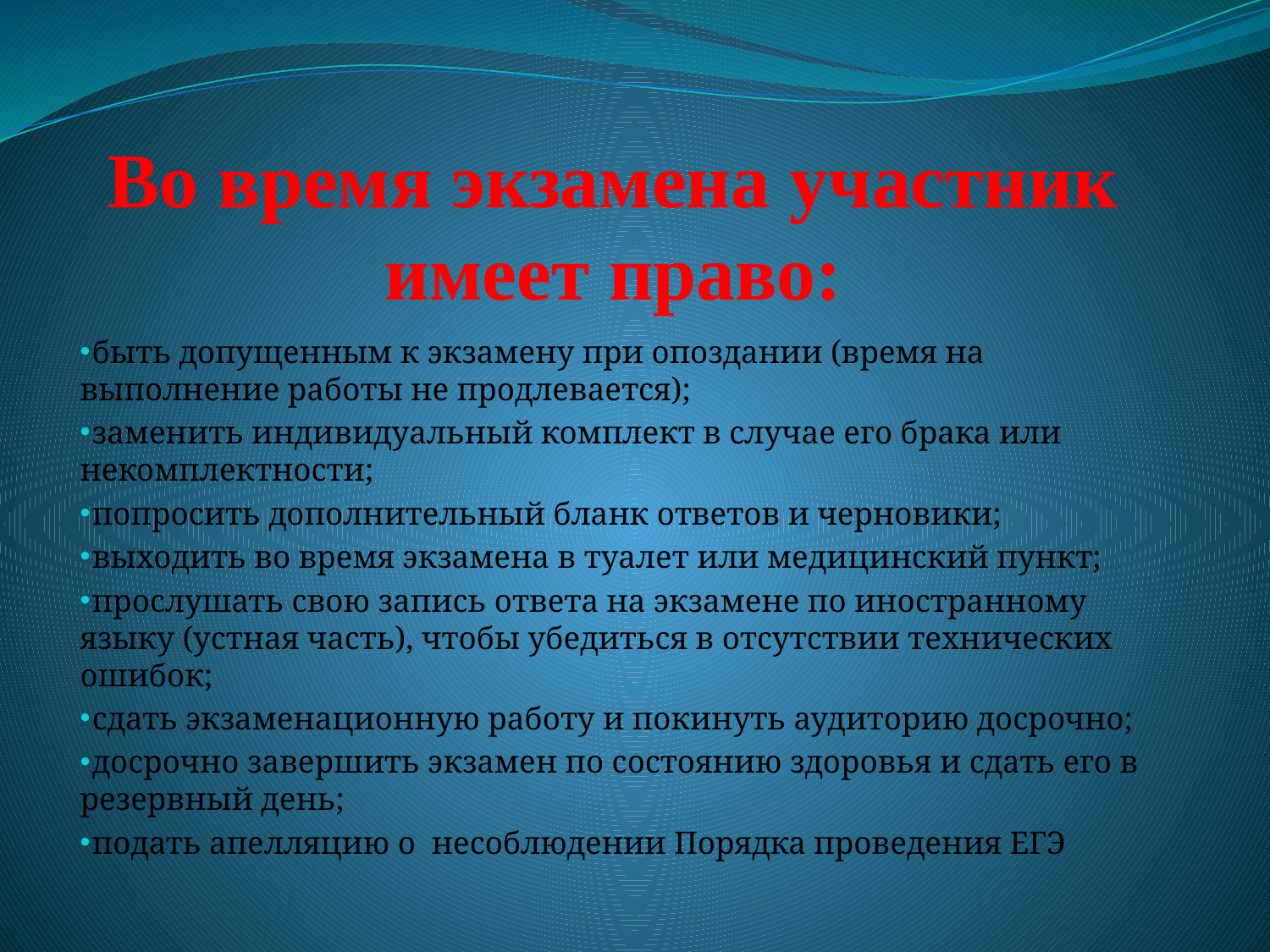

# Во время экзамена участник имеет право:
 быть допущенным к экзамену при опоздании (время на выполнение работы не продлевается);
 заменить индивидуальный комплект в случае его брака или некомплектности;
 попросить дополнительный бланк ответов и черновики;
 выходить во время экзамена в туалет или медицинский пункт;
 прослушать свою запись ответа на экзамене по иностранному языку (устная часть), чтобы убедиться в отсутствии технических ошибок;
 сдать экзаменационную работу и покинуть аудиторию досрочно;
 досрочно завершить экзамен по состоянию здоровья и сдать его в резервный день;
 подать апелляцию о  несоблюдении Порядка проведения ЕГЭ